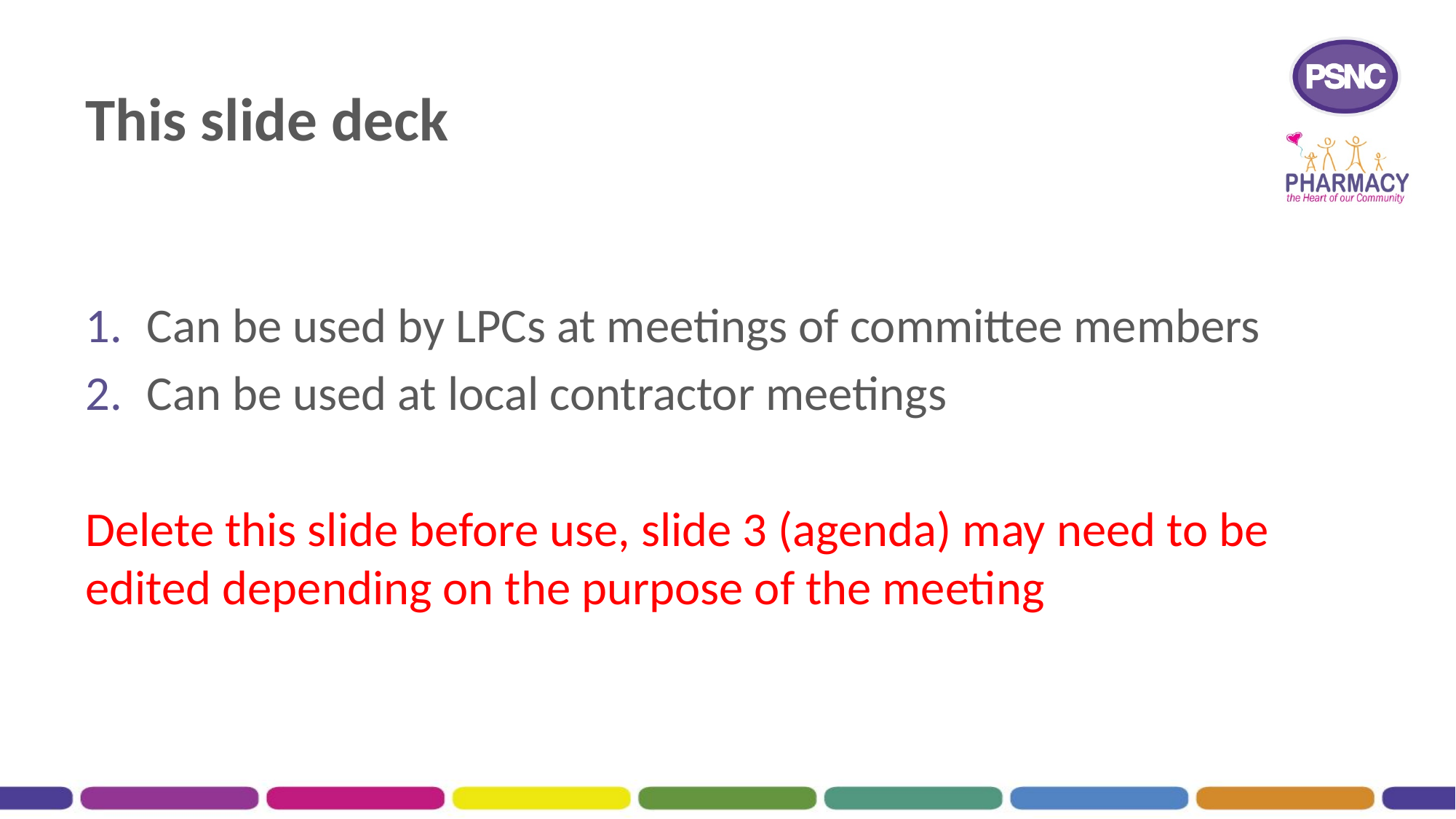

# This slide deck

Can be used by LPCs at meetings of committee members
Can be used at local contractor meetings

Delete this slide before use, slide 3 (agenda) may need to be edited depending on the purpose of the meeting